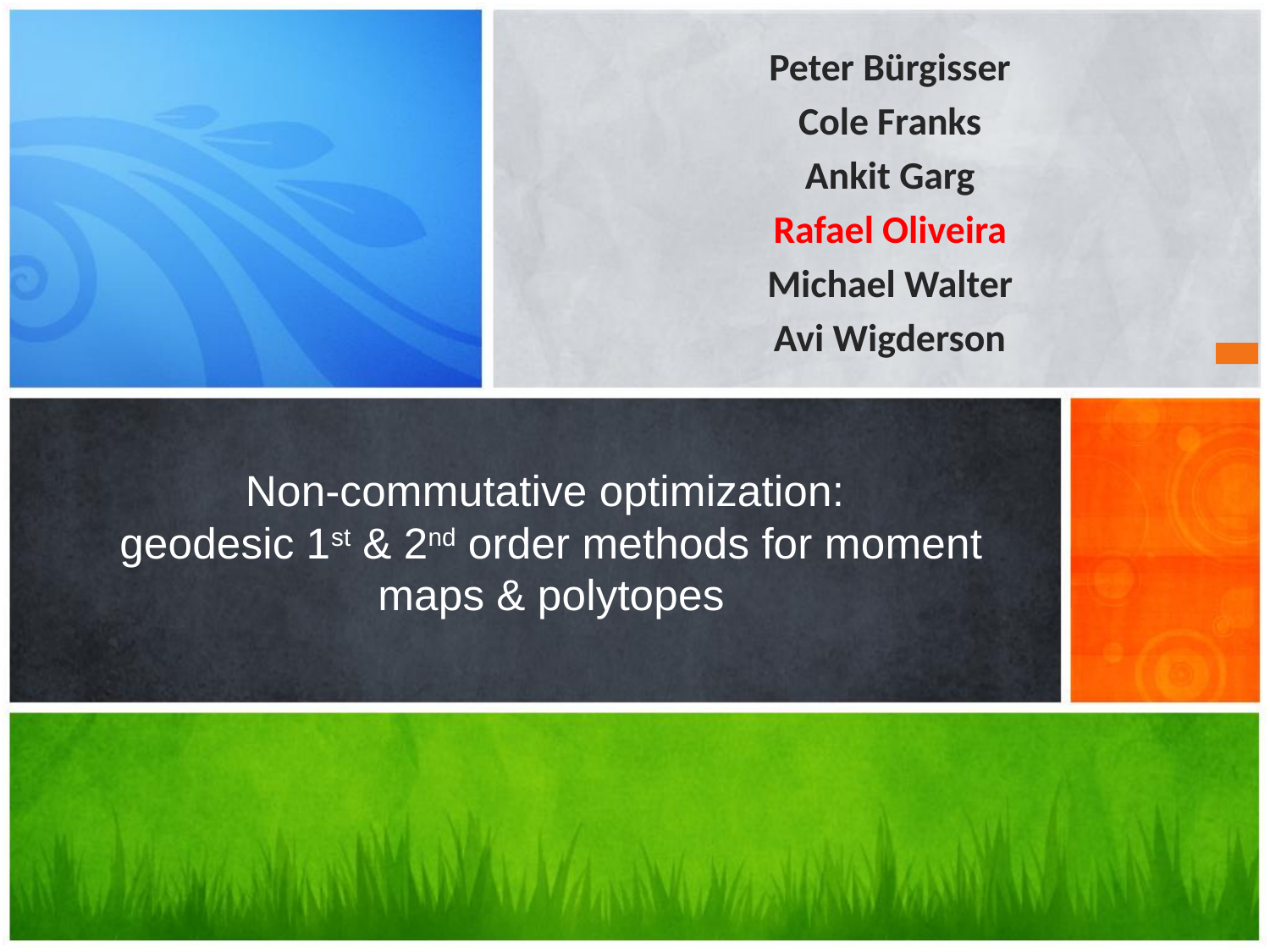

Peter Bürgisser
Cole Franks
Ankit Garg
Rafael Oliveira
Michael Walter
Avi Wigderson
Non-commutative optimization:
geodesic 1st & 2nd order methods for moment maps & polytopes